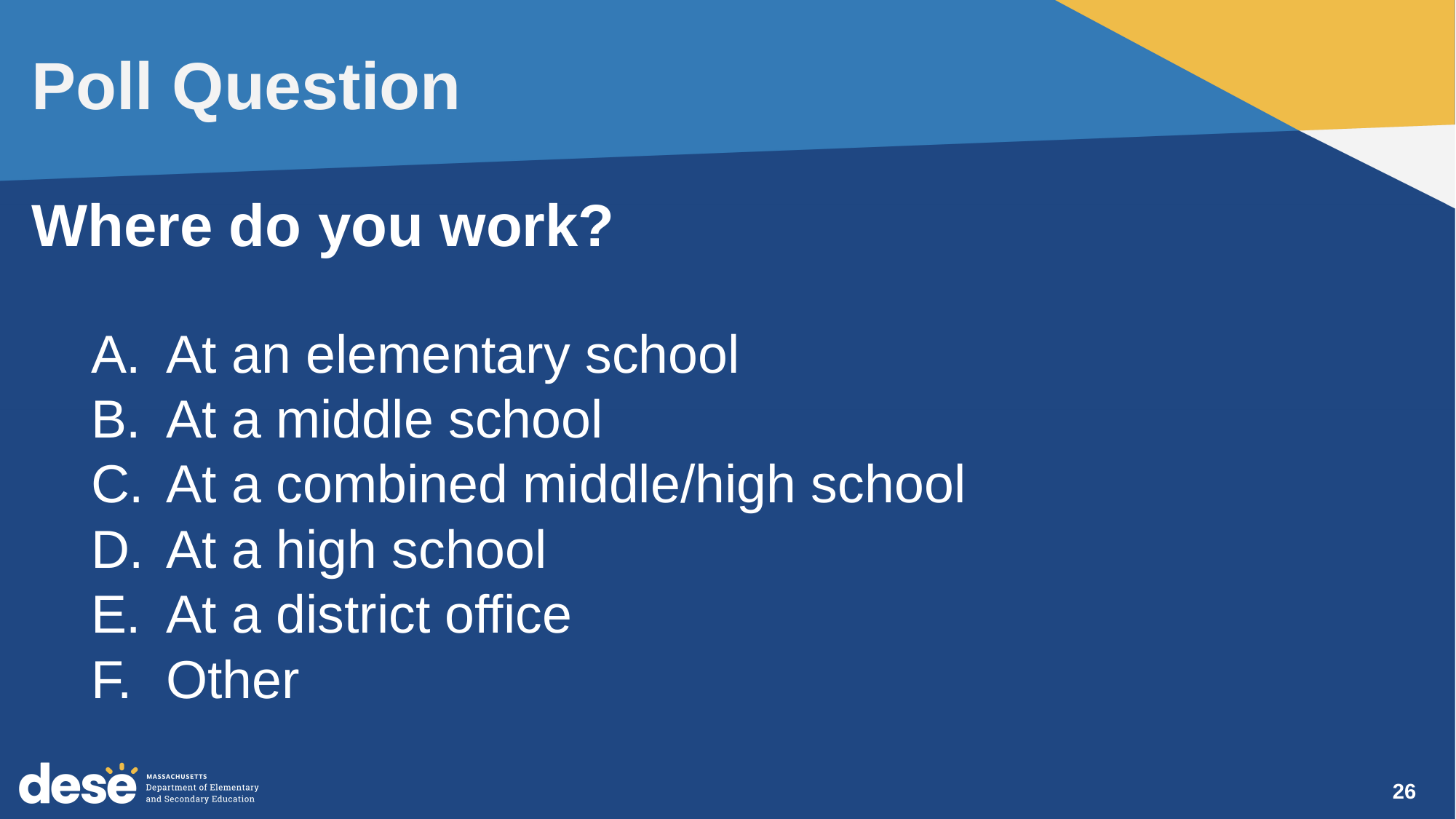

# Poll Question
Where do you work?

 At an elementary school
 At a middle school
 At a combined middle/high school
 At a high school
 At a district office
 Other

26